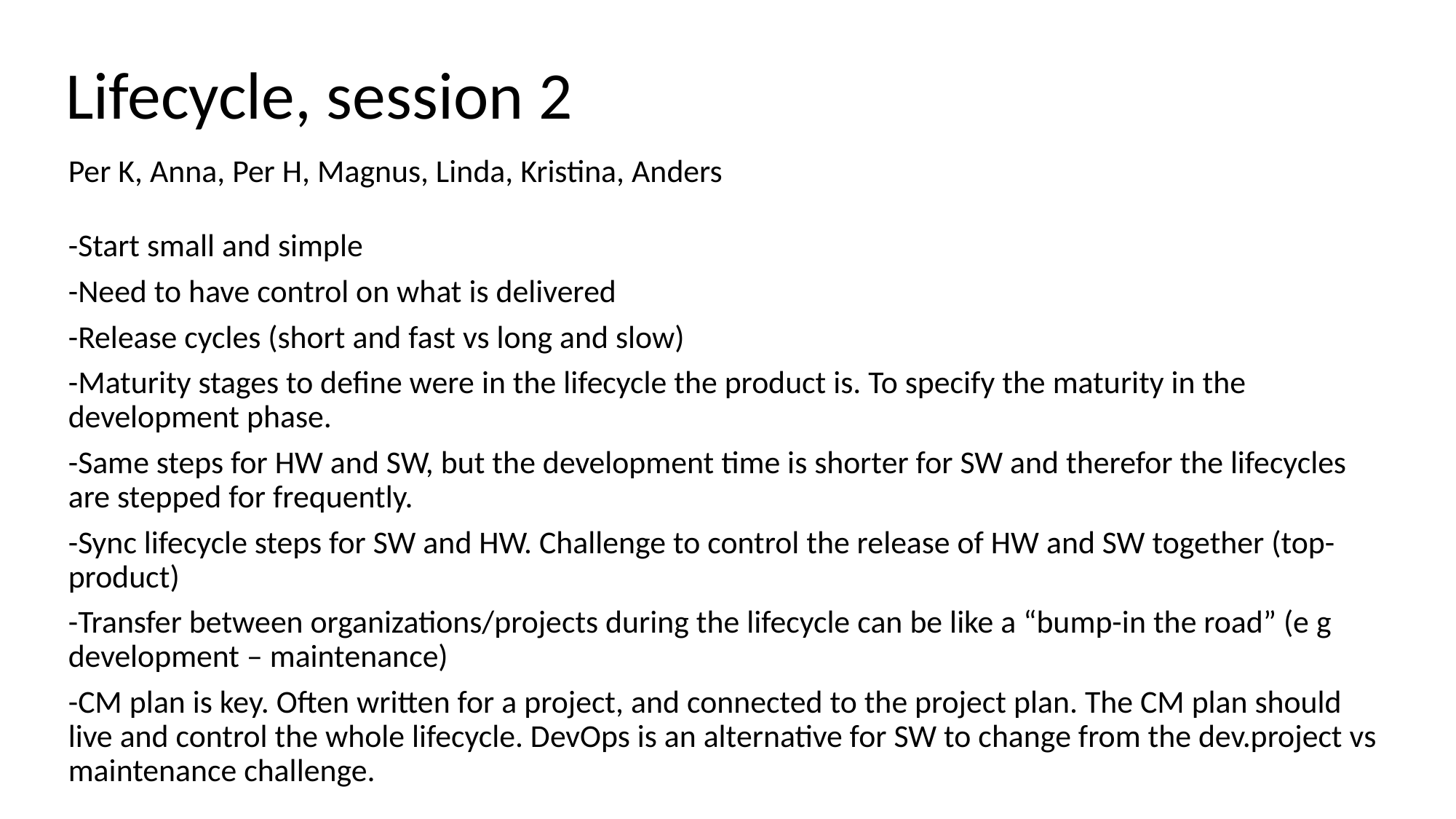

# Lifecycle, session 2
Per K, Anna, Per H, Magnus, Linda, Kristina, Anders

-Start small and simple
-Need to have control on what is delivered
-Release cycles (short and fast vs long and slow)
-Maturity stages to define were in the lifecycle the product is. To specify the maturity in the development phase.
-Same steps for HW and SW, but the development time is shorter for SW and therefor the lifecycles are stepped for frequently.
-Sync lifecycle steps for SW and HW. Challenge to control the release of HW and SW together (top-product)
-Transfer between organizations/projects during the lifecycle can be like a “bump-in the road” (e g development – maintenance)
-CM plan is key. Often written for a project, and connected to the project plan. The CM plan should live and control the whole lifecycle. DevOps is an alternative for SW to change from the dev.project vs maintenance challenge.